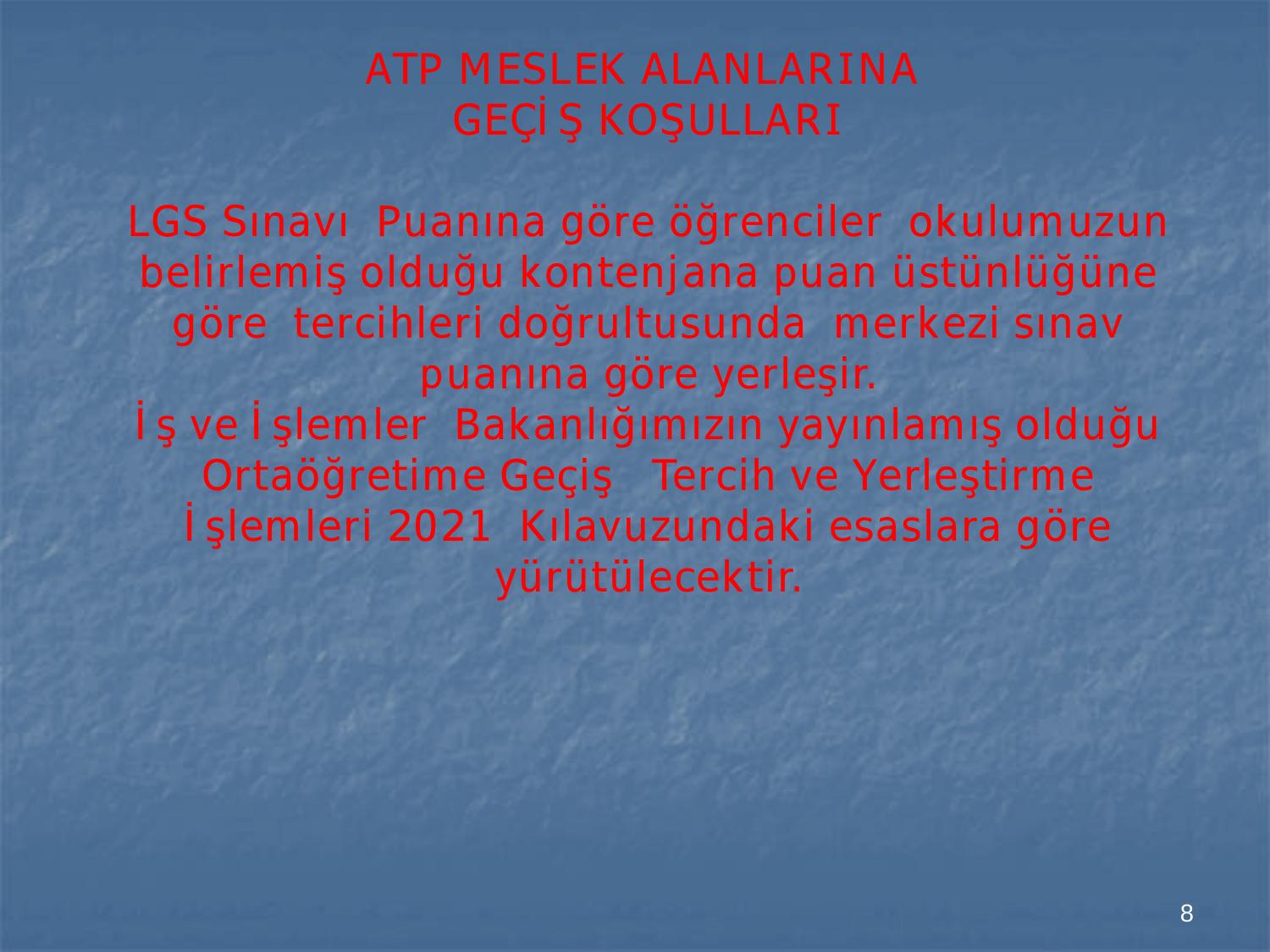

ATP MESLEK ALANLARINA
GEÇİŞ KOŞULLARI

LGS Sınavı  Puanına göre öğrenciler  okulumuzun belirlemiş olduğu kontenjana puan üstünlüğüne göre  tercihleri doğrultusunda  merkezi sınav puanına göre yerleşir.
İş ve İşlemler  Bakanlığımızın yayınlamış olduğu Ortaöğretime Geçiş   Tercih ve Yerleştirme İşlemleri 2021  Kılavuzundaki esaslara göre yürütülecektir.
8